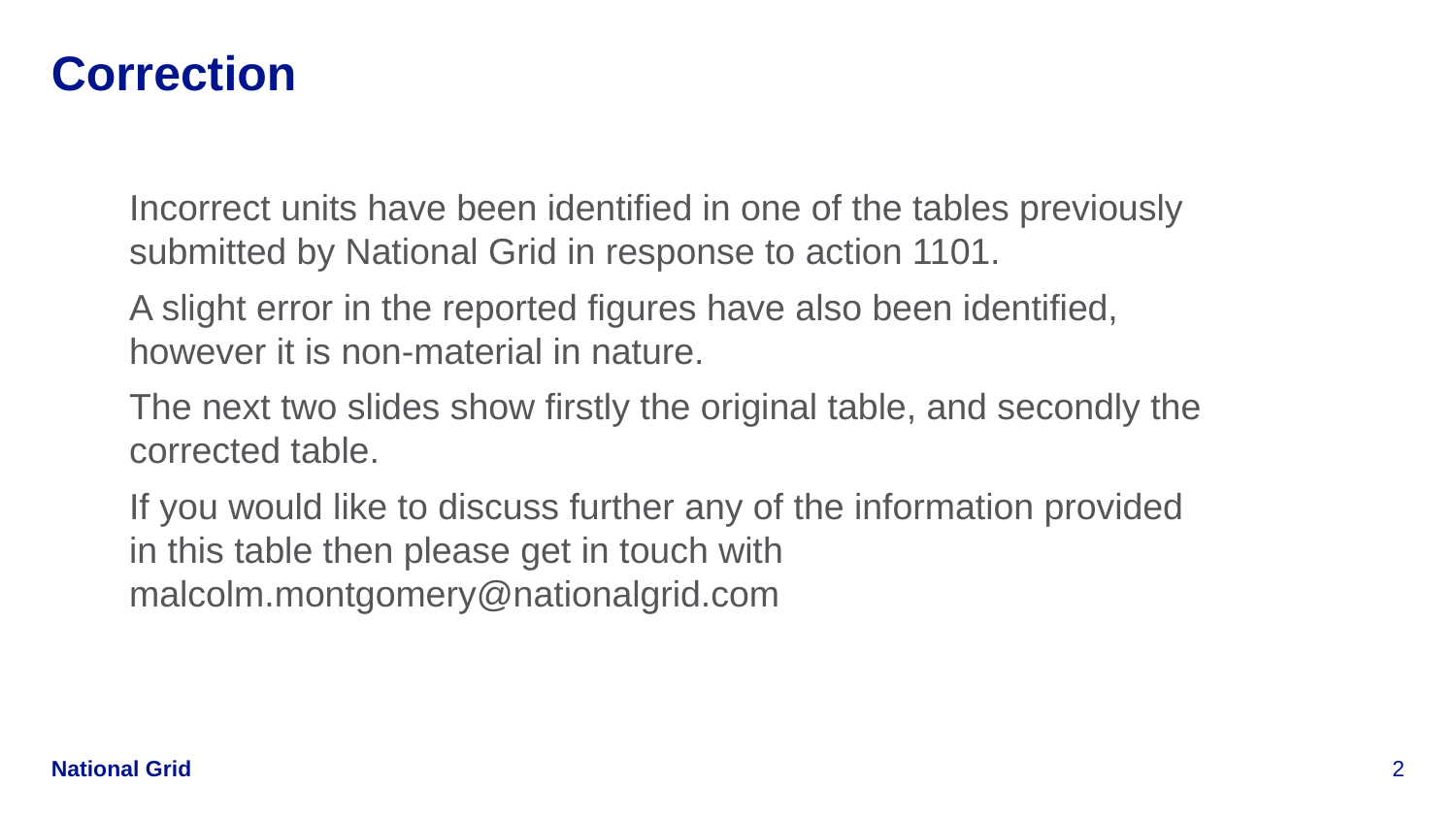

# Correction
Incorrect units have been identified in one of the tables previously submitted by National Grid in response to action 1101.
A slight error in the reported figures have also been identified, however it is non-material in nature.
The next two slides show firstly the original table, and secondly the corrected table.
If you would like to discuss further any of the information provided in this table then please get in touch with malcolm.montgomery@nationalgrid.com